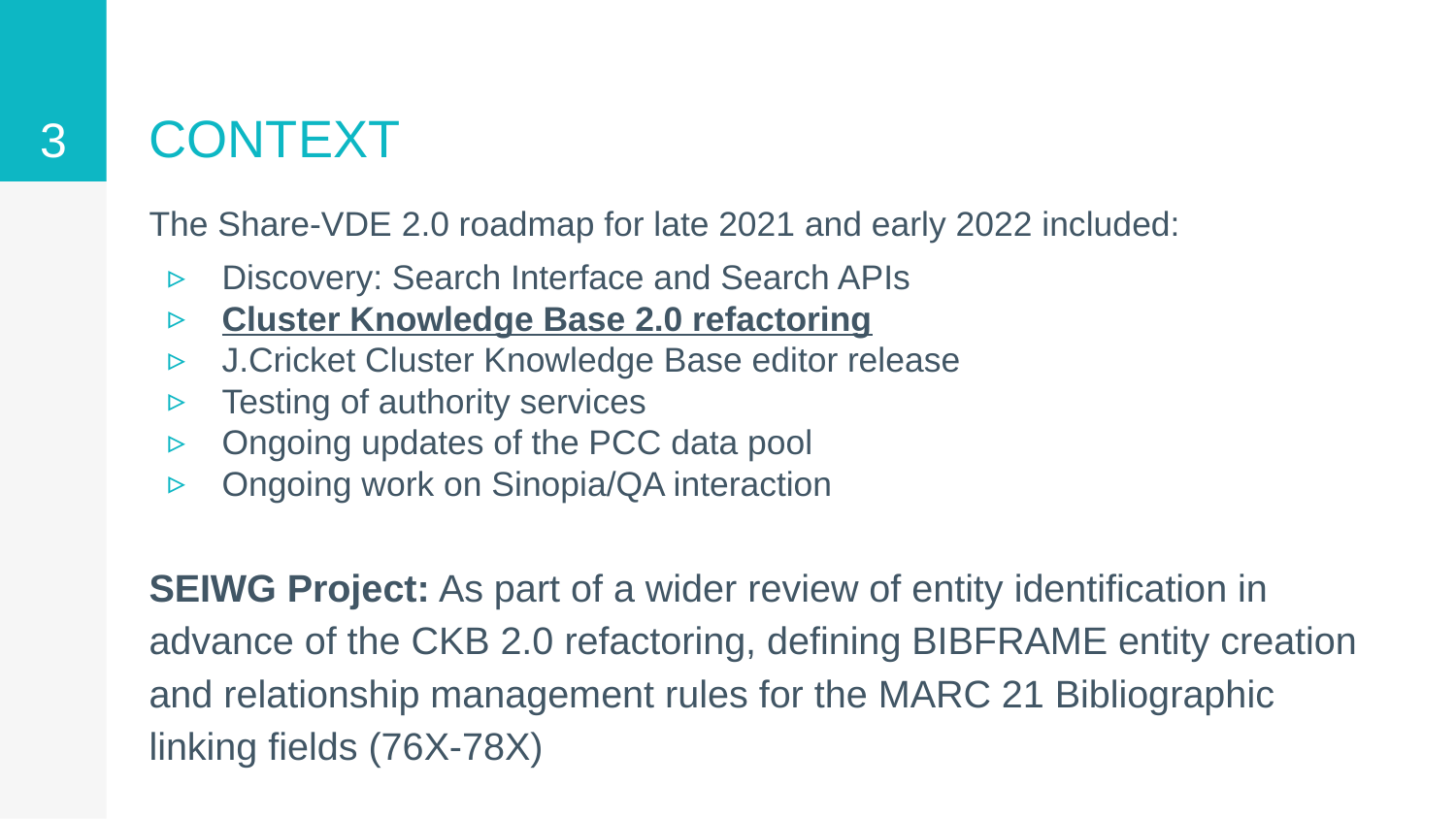

3
# CONTEXT
The Share-VDE 2.0 roadmap for late 2021 and early 2022 included:
Discovery: Search Interface and Search APIs
Cluster Knowledge Base 2.0 refactoring
J.Cricket Cluster Knowledge Base editor release
Testing of authority services
Ongoing updates of the PCC data pool
Ongoing work on Sinopia/QA interaction

SEIWG Project: As part of a wider review of entity identification in advance of the CKB 2.0 refactoring, defining BIBFRAME entity creation and relationship management rules for the MARC 21 Bibliographic linking fields (76X-78X)